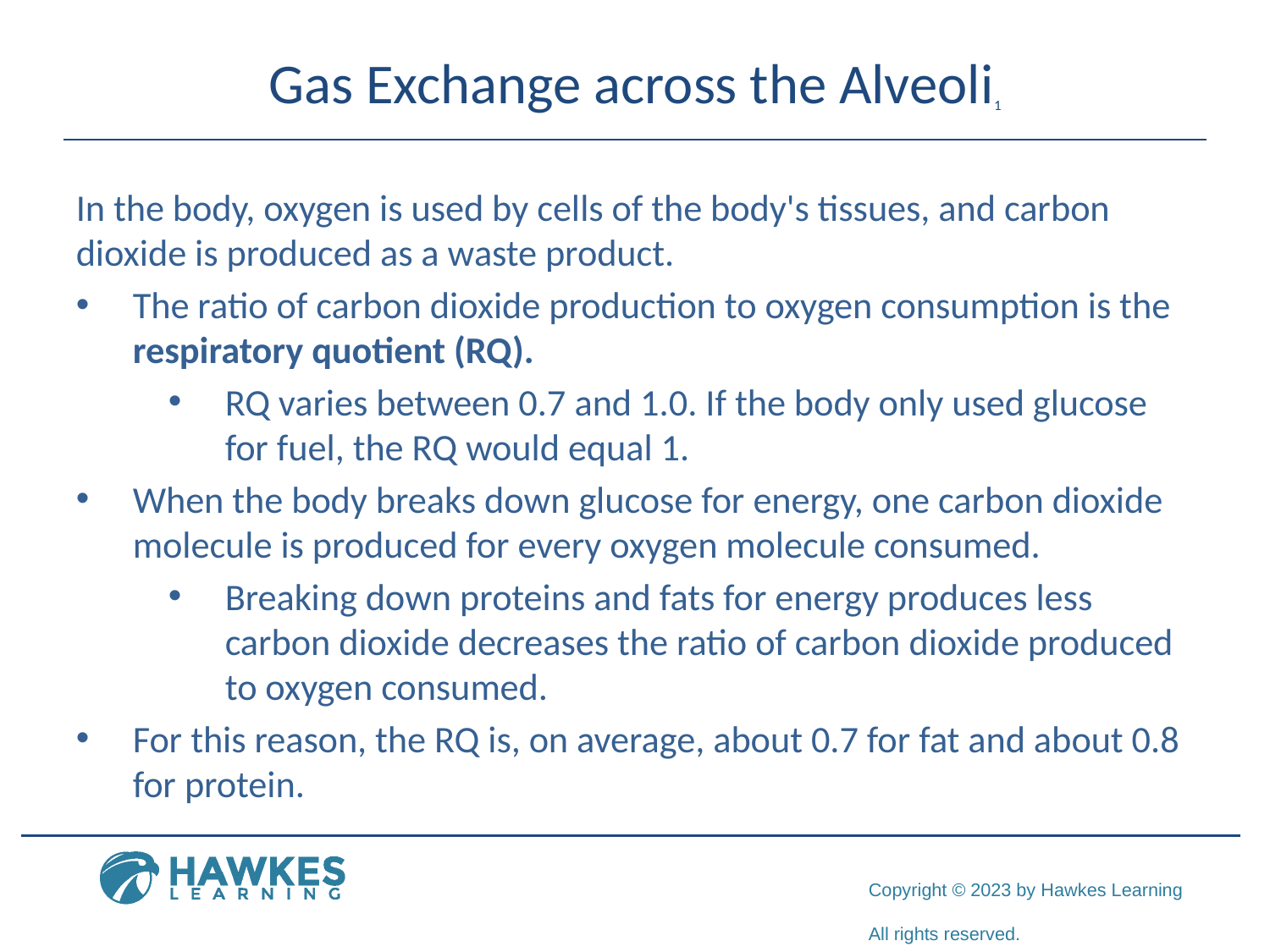

# Gas Exchange across the Alveoli1
In the body, oxygen is used by cells of the body's tissues, and carbon dioxide is produced as a waste product.
The ratio of carbon dioxide production to oxygen consumption is the respiratory quotient (RQ).
RQ varies between 0.7 and 1.0. If the body only used glucose for fuel, the RQ would equal 1.
When the body breaks down glucose for energy, one carbon dioxide molecule is produced for every oxygen molecule consumed.
Breaking down proteins and fats for energy produces less carbon dioxide decreases the ratio of carbon dioxide produced to oxygen consumed.
For this reason, the RQ is, on average, about 0.7 for fat and about 0.8 for protein.